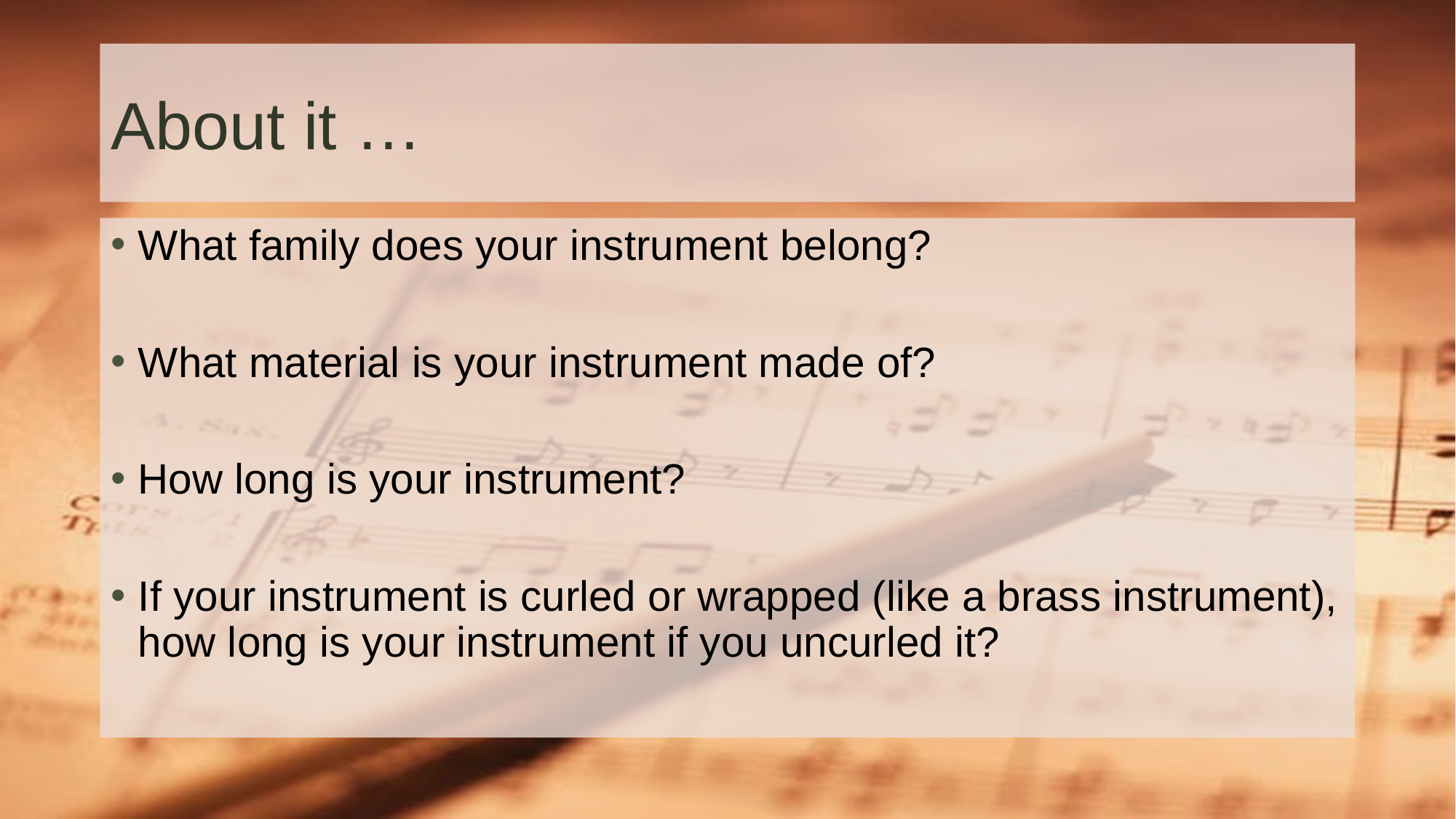

# About it …
What family does your instrument belong?

What material is your instrument made of?

How long is your instrument?

If your instrument is curled or wrapped (like a brass instrument), how long is your instrument if you uncurled it?